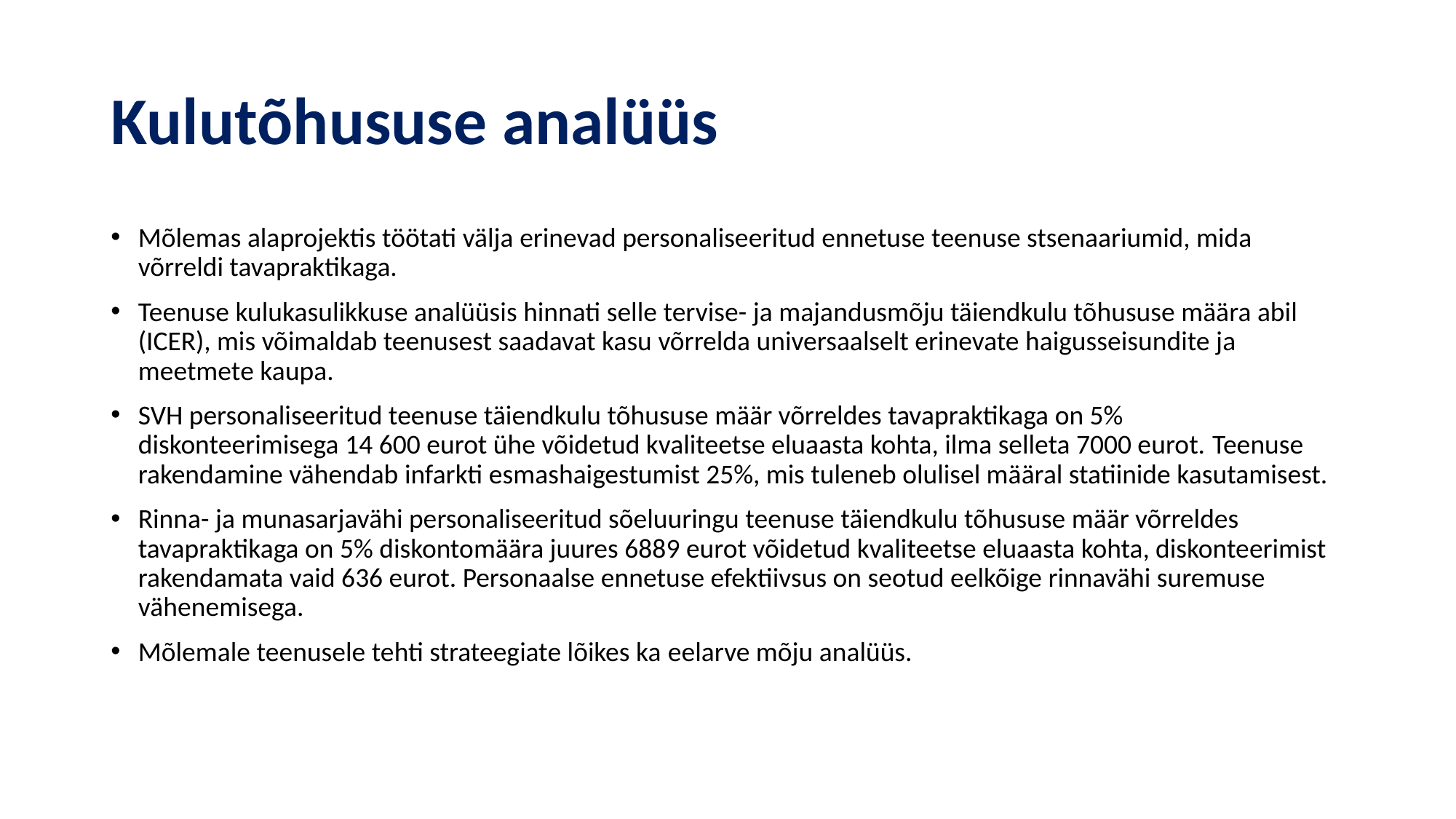

# Kulutõhususe analüüs
Mõlemas alaprojektis töötati välja erinevad personaliseeritud ennetuse teenuse stsenaariumid, mida võrreldi tavapraktikaga.
Teenuse kulukasulikkuse analüüsis hinnati selle tervise- ja majandusmõju täiendkulu tõhususe määra abil (ICER), mis võimaldab teenusest saadavat kasu võrrelda universaalselt erinevate haigusseisundite ja meetmete kaupa.
SVH personaliseeritud teenuse täiendkulu tõhususe määr võrreldes tavapraktikaga on 5% diskonteerimisega 14 600 eurot ühe võidetud kvaliteetse eluaasta kohta, ilma selleta 7000 eurot. Teenuse rakendamine vähendab infarkti esmashaigestumist 25%, mis tuleneb olulisel määral statiinide kasutamisest.
Rinna- ja munasarjavähi personaliseeritud sõeluuringu teenuse täiendkulu tõhususe määr võrreldes tavapraktikaga on 5% diskontomäära juures 6889 eurot võidetud kvaliteetse eluaasta kohta, diskonteerimist rakendamata vaid 636 eurot. Personaalse ennetuse efektiivsus on seotud eelkõige rinnavähi suremuse vähenemisega.
Mõlemale teenusele tehti strateegiate lõikes ka eelarve mõju analüüs.